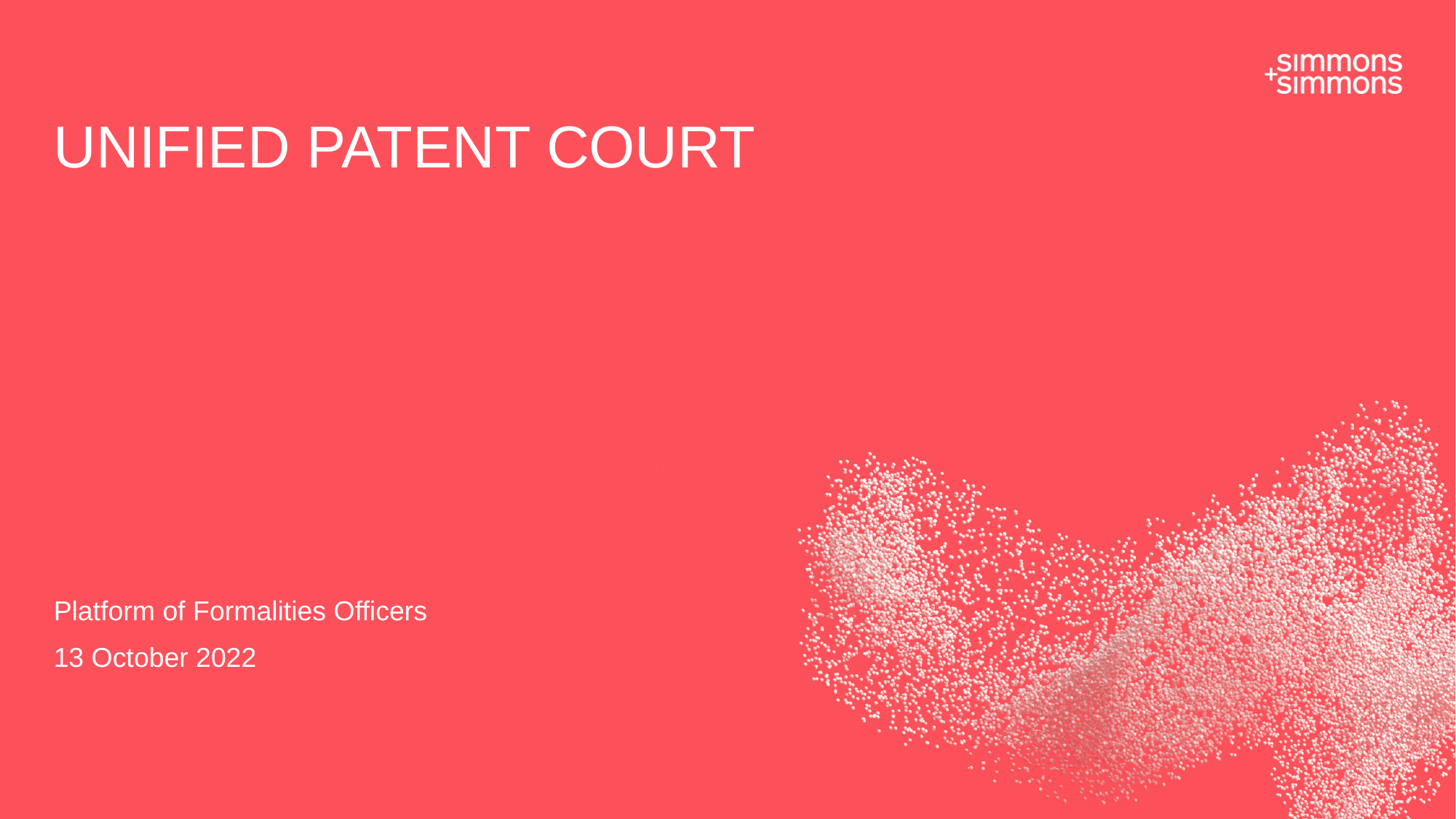

# UNIFIED PATENT COURT

Platform of Formalities Officers
13 October 2022